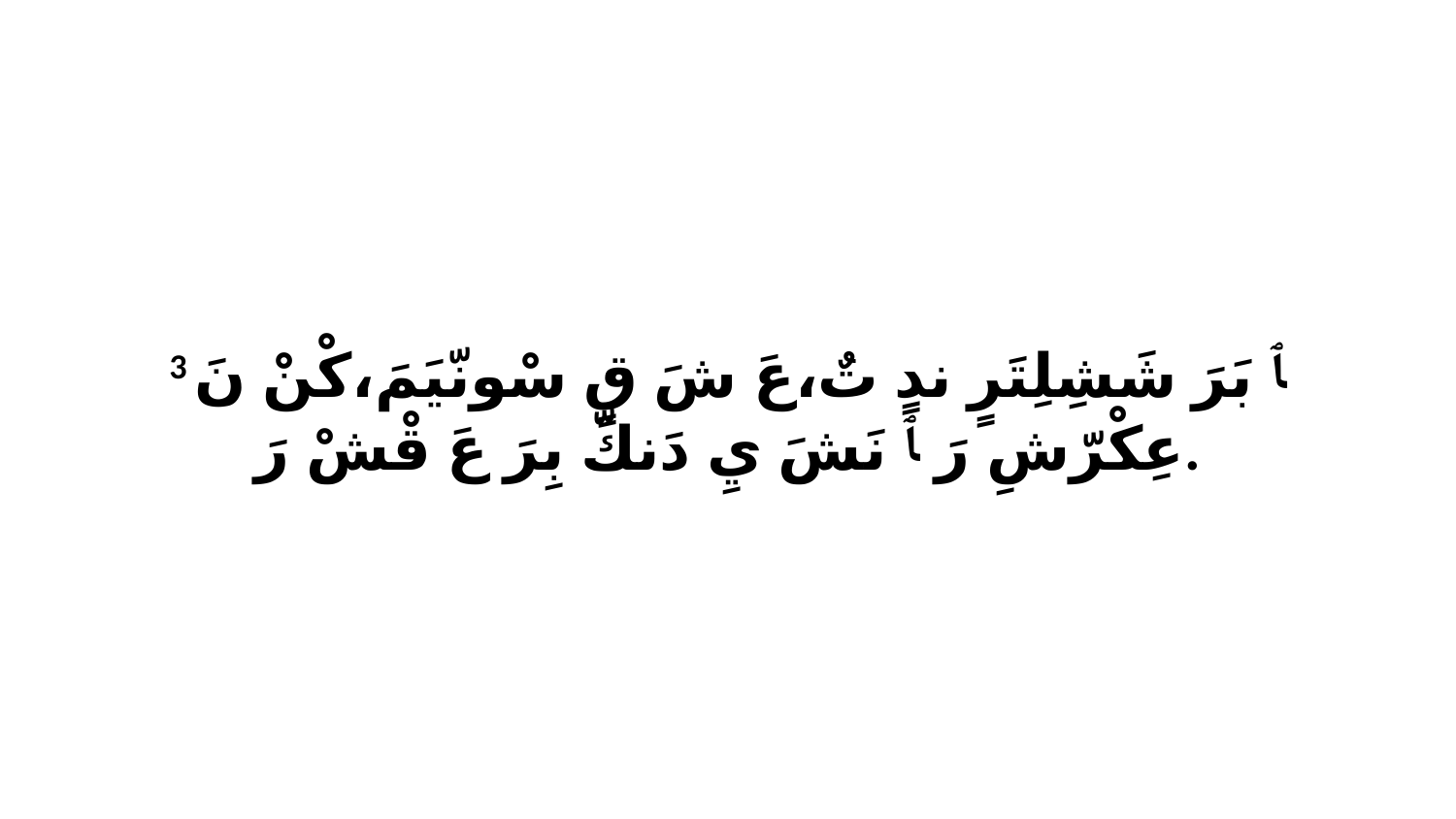

3 ﭑ بَرَ شَشِلِتَرٍ ندٍ تٌ،عَ شَ قٍ سْونّيَمَ،كْنْ نَ عِكْرّشِ رَ ﭑ نَشَ يِ دَنكّ بِرَ عَ قْشْ رَ.